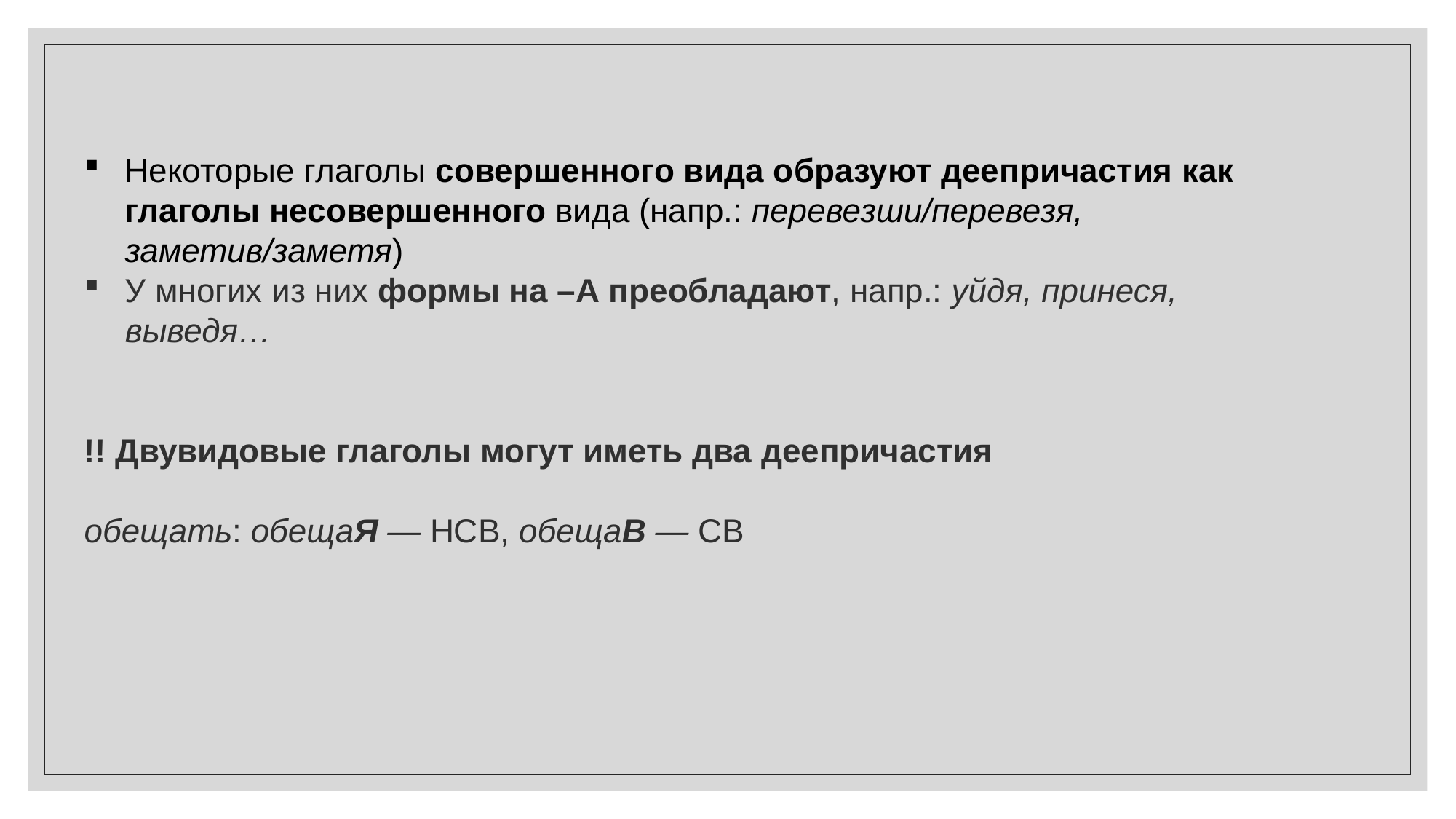

Некоторые глаголы совершенного вида образуют деепричастия как глаголы несовершенного вида (напр.: перевезши/перевезя, заметив/заметя)
У многих из них формы на –А преобладают, напр.: уйдя, принеся, выведя…

!! Двувидовые глаголы могут иметь два деепричастия

обещать: обещаЯ — НСВ, обещаВ — СВ